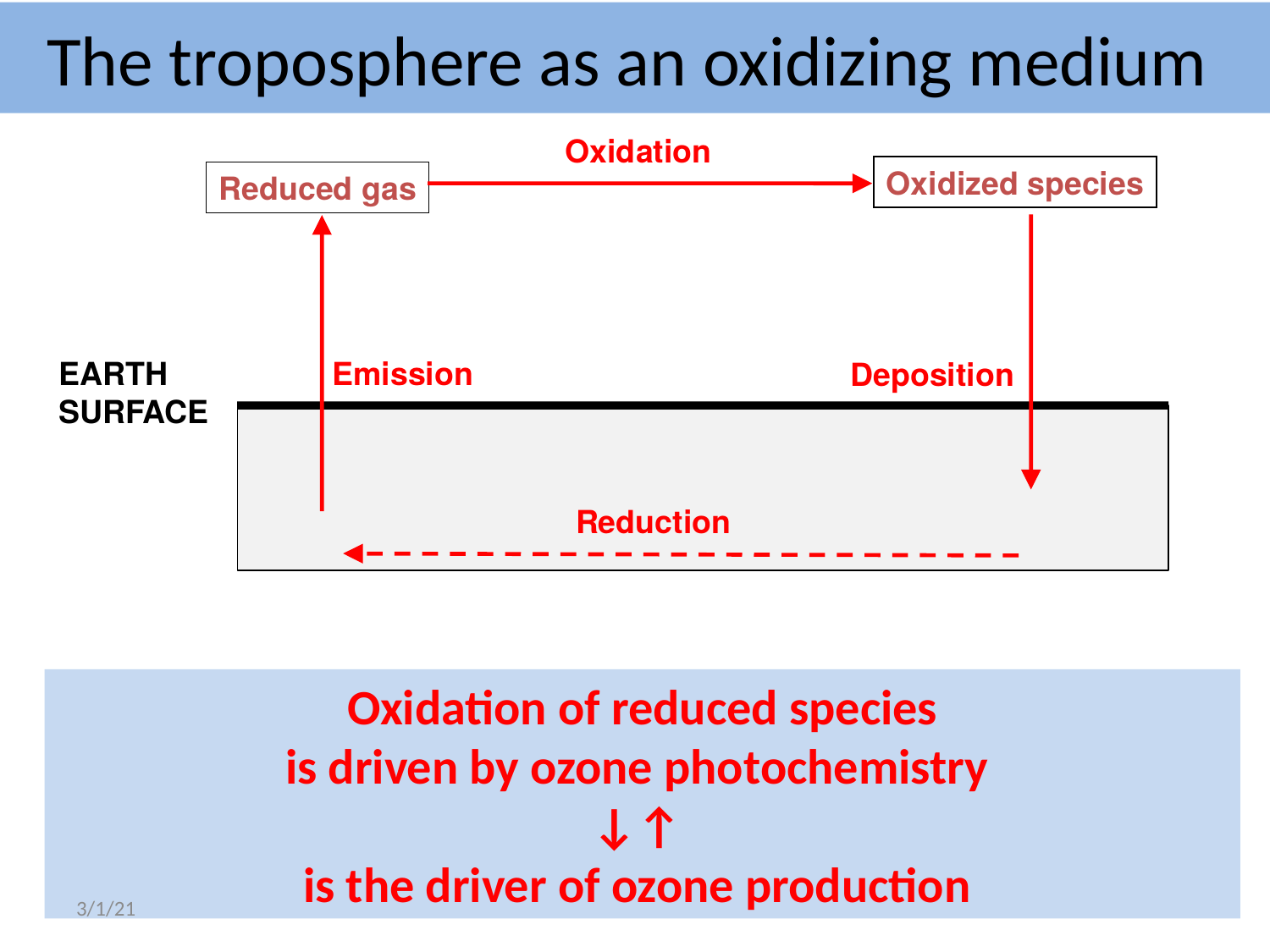

# The troposphere as an oxidizing medium
Oxidation
Oxidized species
Reduced gas

EARTH
SURFACE
Emission
Deposition

Reduction

Oxidation of reduced species
is driven by ozone photochemistry
↓↑
is the driver of ozone production
3/1/21
5